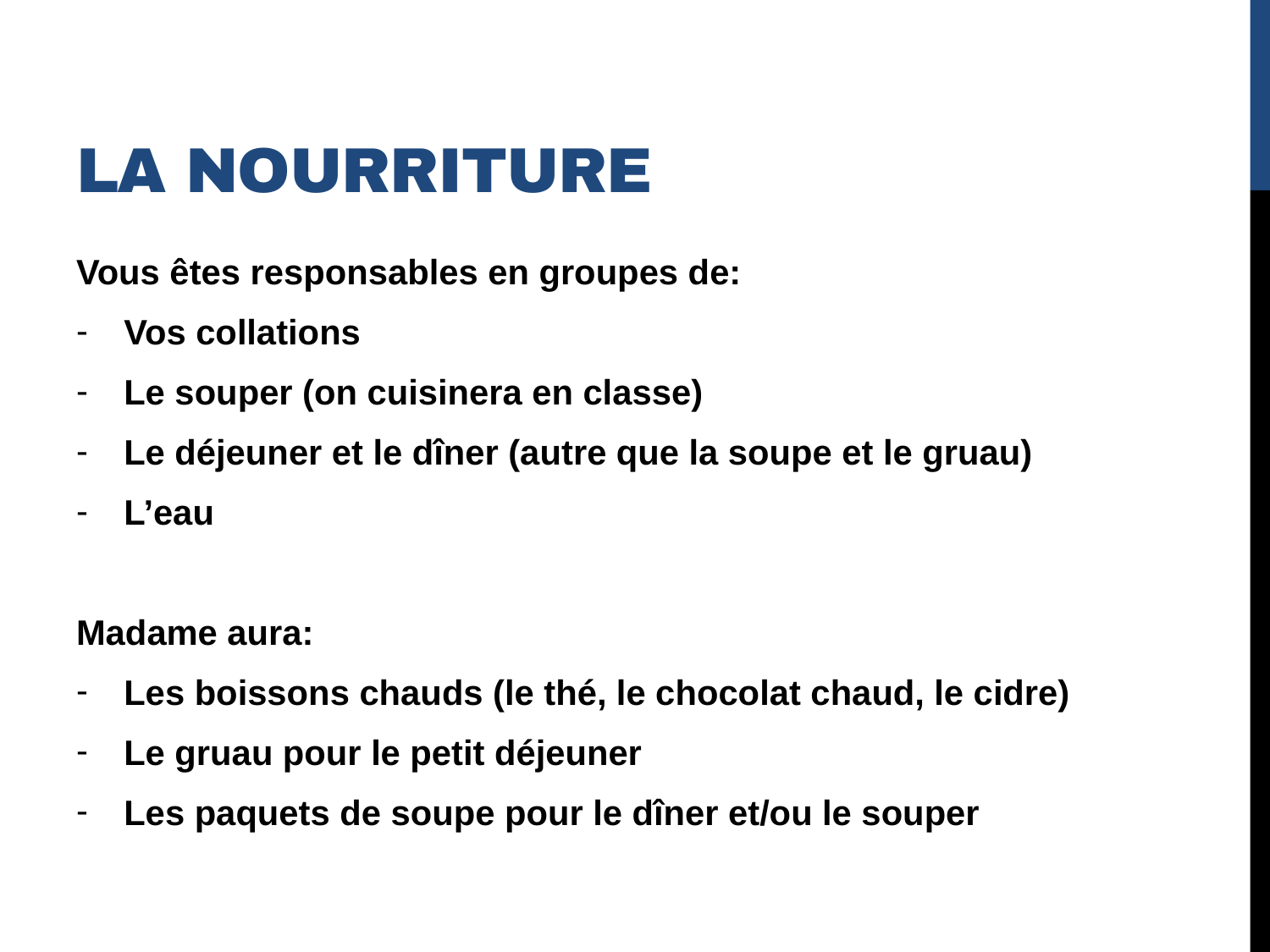

# La nourriture
Vous êtes responsables en groupes de:
Vos collations
Le souper (on cuisinera en classe)
Le déjeuner et le dîner (autre que la soupe et le gruau)
L’eau

Madame aura:
Les boissons chauds (le thé, le chocolat chaud, le cidre)
Le gruau pour le petit déjeuner
Les paquets de soupe pour le dîner et/ou le souper